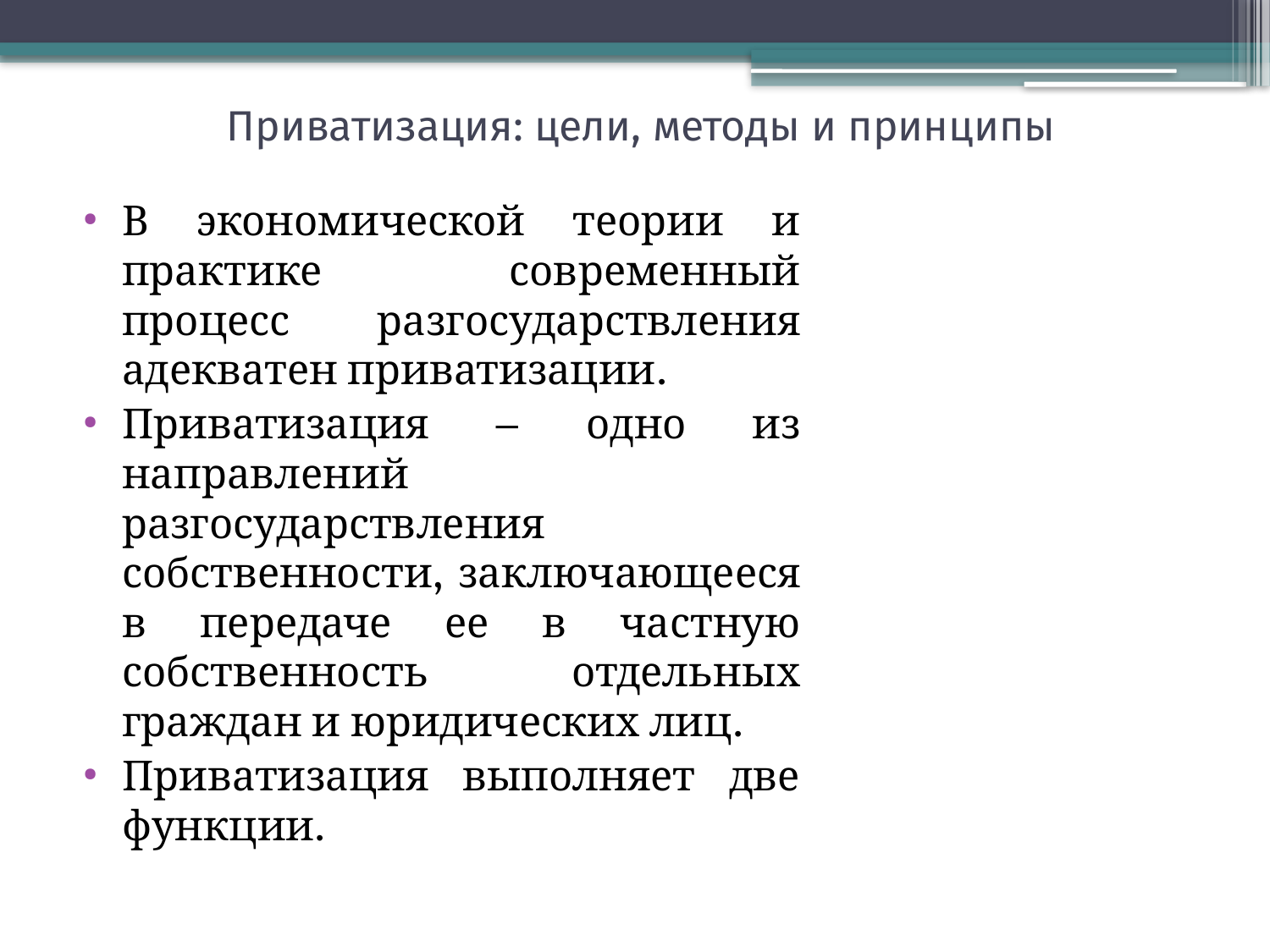

# Приватизация: цели, методы и принципы
В экономической теории и практике современный процесс разгосударствления адекватен приватизации.
Приватизация – одно из направлений разгосударствления собственности, заключающееся в передаче ее в частную собственность отдельных граждан и юридических лиц.
Приватизация выполняет две функции.